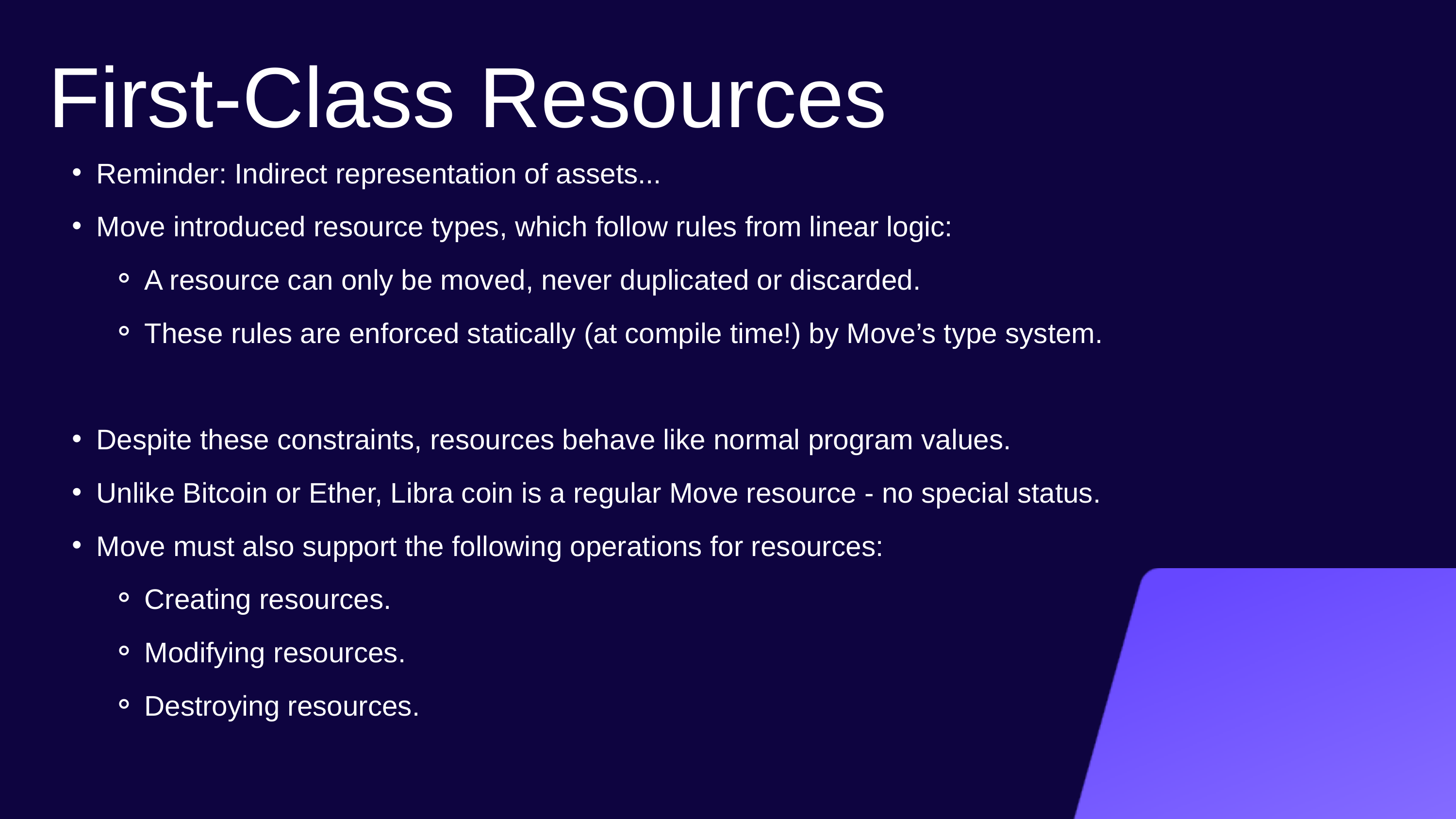

First-Class Resources
Reminder: Indirect representation of assets...
Move introduced resource types, which follow rules from linear logic:
A resource can only be moved, never duplicated or discarded.
These rules are enforced statically (at compile time!) by Move’s type system.

Despite these constraints, resources behave like normal program values.
Unlike Bitcoin or Ether, Libra coin is a regular Move resource - no special status.
Move must also support the following operations for resources:
Creating resources.
Modifying resources.
Destroying resources.